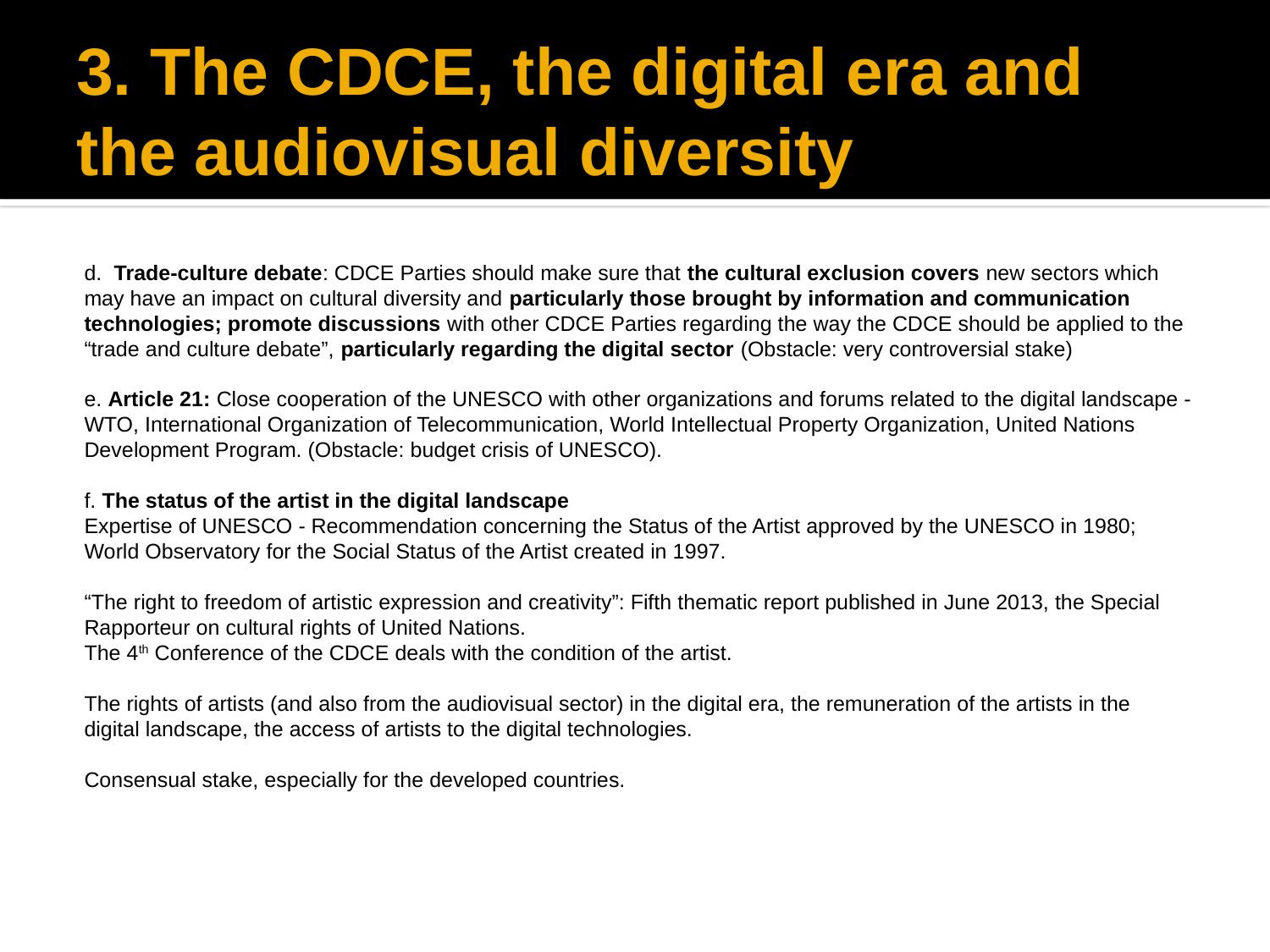

# 3. The CDCE, the digital era and the audiovisual diversity
d.  Trade-culture debate: CDCE Parties should make sure that the cultural exclusion covers new sectors which may have an impact on cultural diversity and particularly those brought by information and communication technologies; promote discussions with other CDCE Parties regarding the way the CDCE should be applied to the “trade and culture debate”, particularly regarding the digital sector (Obstacle: very controversial stake)

e. Article 21: Close cooperation of the UNESCO with other organizations and forums related to the digital landscape - WTO, International Organization of Telecommunication, World Intellectual Property Organization, United Nations Development Program. (Obstacle: budget crisis of UNESCO).

f. The status of the artist in the digital landscape
Expertise of UNESCO - Recommendation concerning the Status of the Artist approved by the UNESCO in 1980; World Observatory for the Social Status of the Artist created in 1997.

“The right to freedom of artistic expression and creativity”: Fifth thematic report published in June 2013, the Special Rapporteur on cultural rights of United Nations.
The 4th Conference of the CDCE deals with the condition of the artist.

The rights of artists (and also from the audiovisual sector) in the digital era, the remuneration of the artists in the digital landscape, the access of artists to the digital technologies.

Consensual stake, especially for the developed countries.